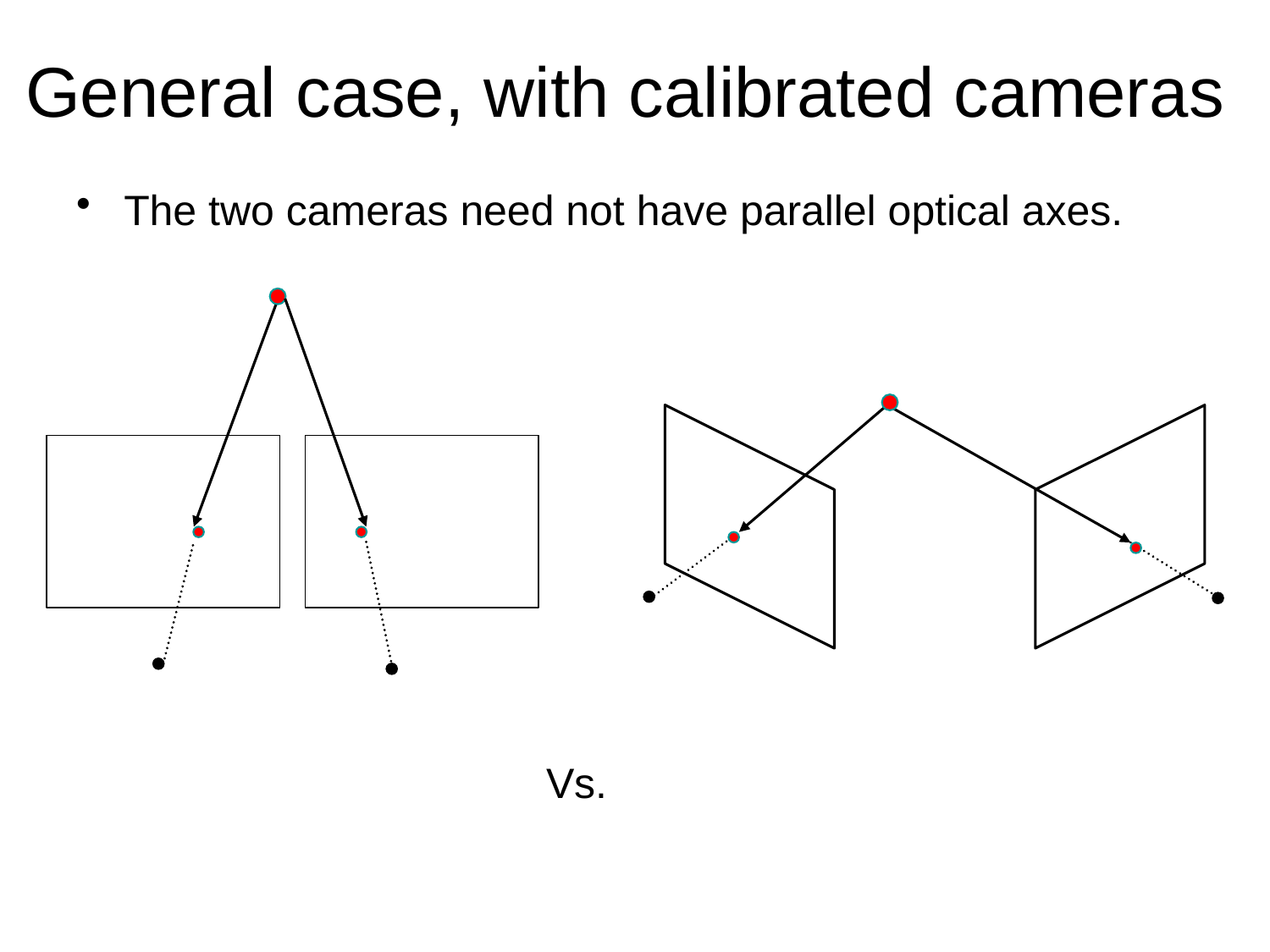

# General case, with calibrated cameras
The two cameras need not have parallel optical axes.

Vs.